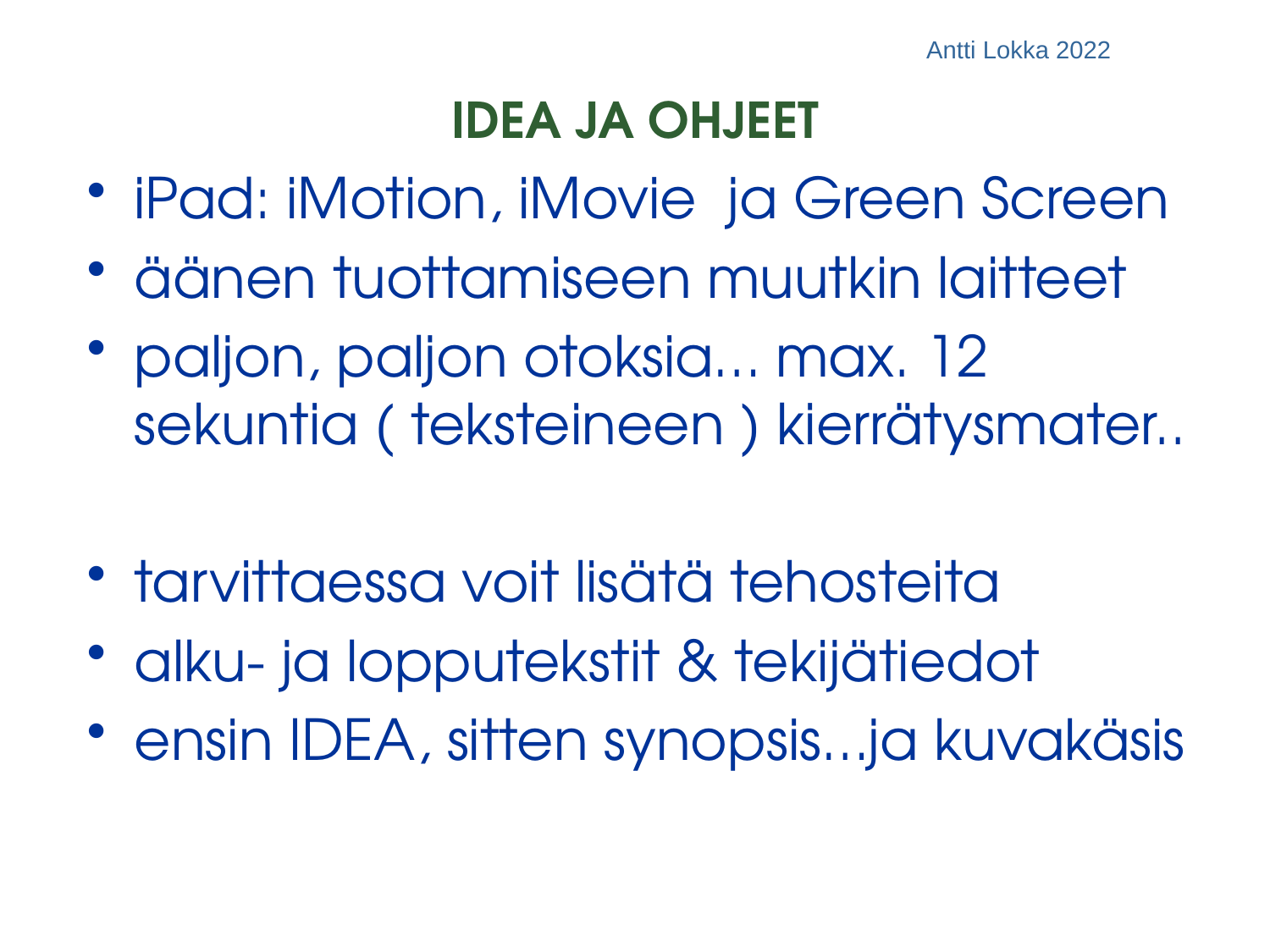

Antti Lokka 2022
# IDEA JA OHJEET
iPad: iMotion, iMovie  ja Green Screen
äänen tuottamiseen muutkin laitteet
paljon, paljon otoksia… max. 12 sekuntia ( teksteineen ) kierrätysmater..

tarvittaessa voit lisätä tehosteita
alku- ja lopputekstit & tekijätiedot
ensin IDEA, sitten synopsis…ja kuvakäsis